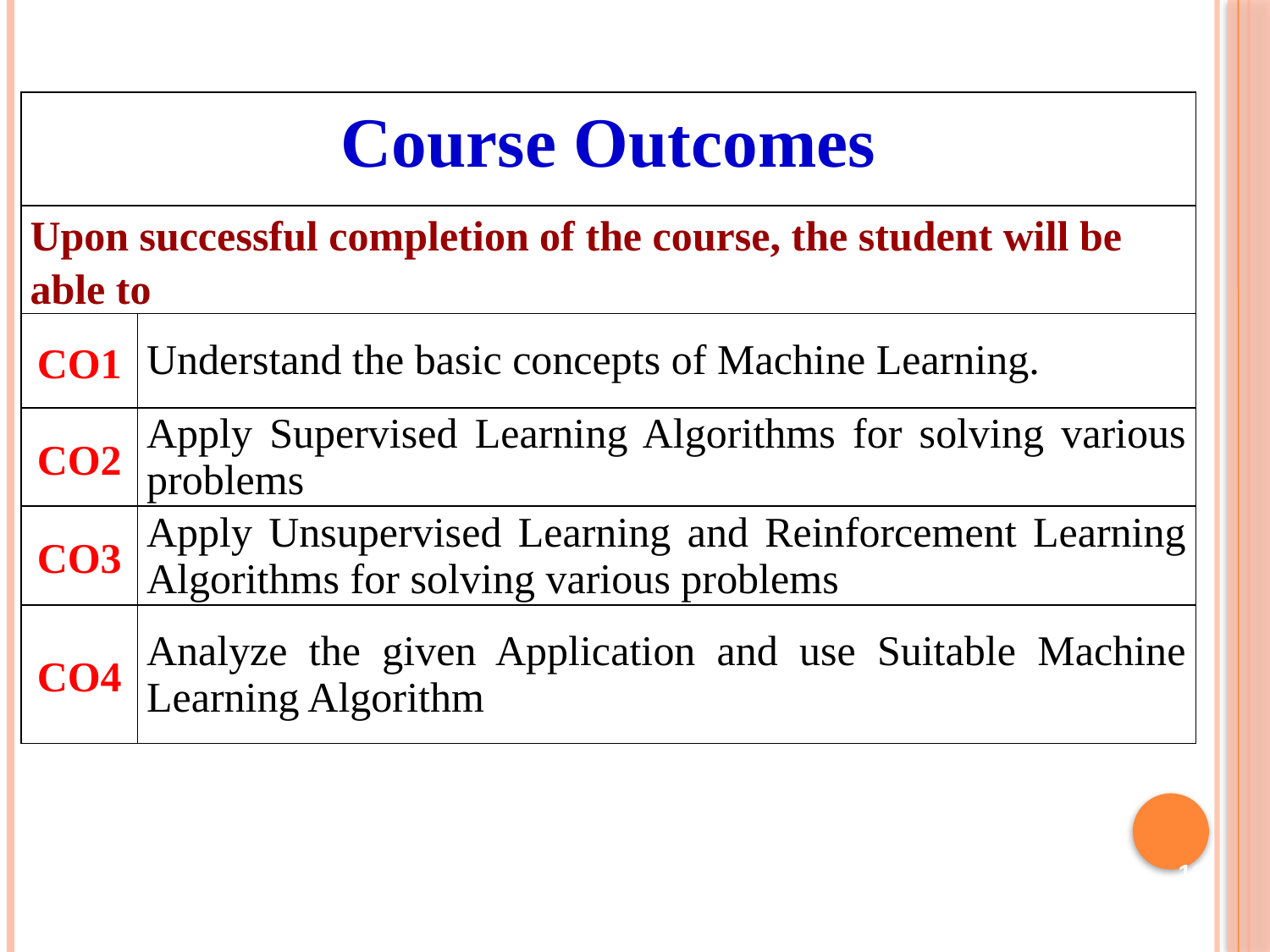

| Course Outcomes |  |
| --- | --- |
| Upon successful completion of the course, the student will be able to |  |
| CO1 | Understand the basic concepts of Machine Learning. |
| CO2 | Apply Supervised Learning Algorithms for solving various problems |
| CO3 | Apply Unsupervised Learning and Reinforcement Learning Algorithms for solving various problems |
| CO4 | Analyze the given Application and use Suitable Machine Learning Algorithm |
10